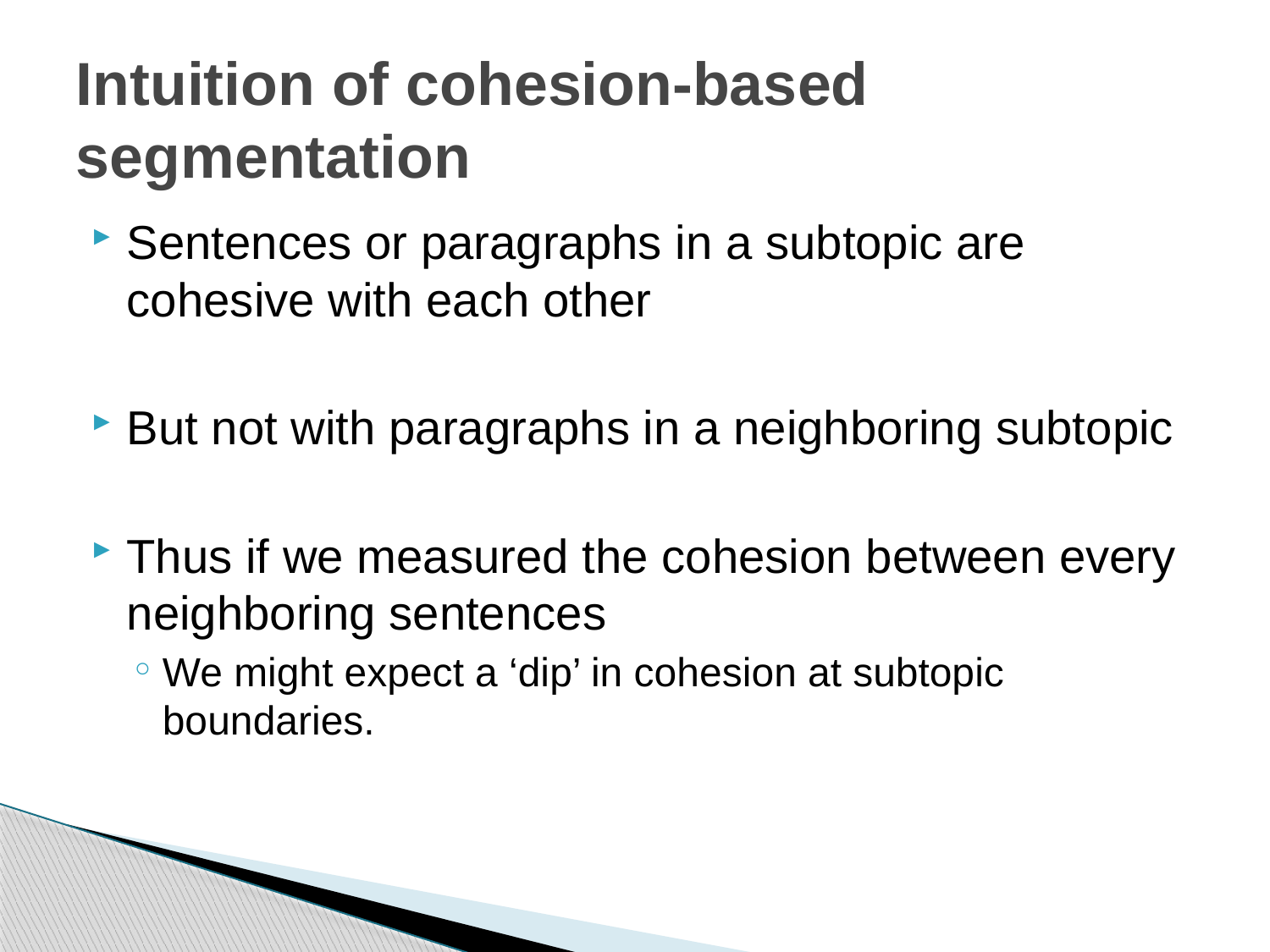

# Intuition of cohesion-based segmentation
Sentences or paragraphs in a subtopic are cohesive with each other

But not with paragraphs in a neighboring subtopic

Thus if we measured the cohesion between every neighboring sentences
We might expect a ‘dip’ in cohesion at subtopic boundaries.